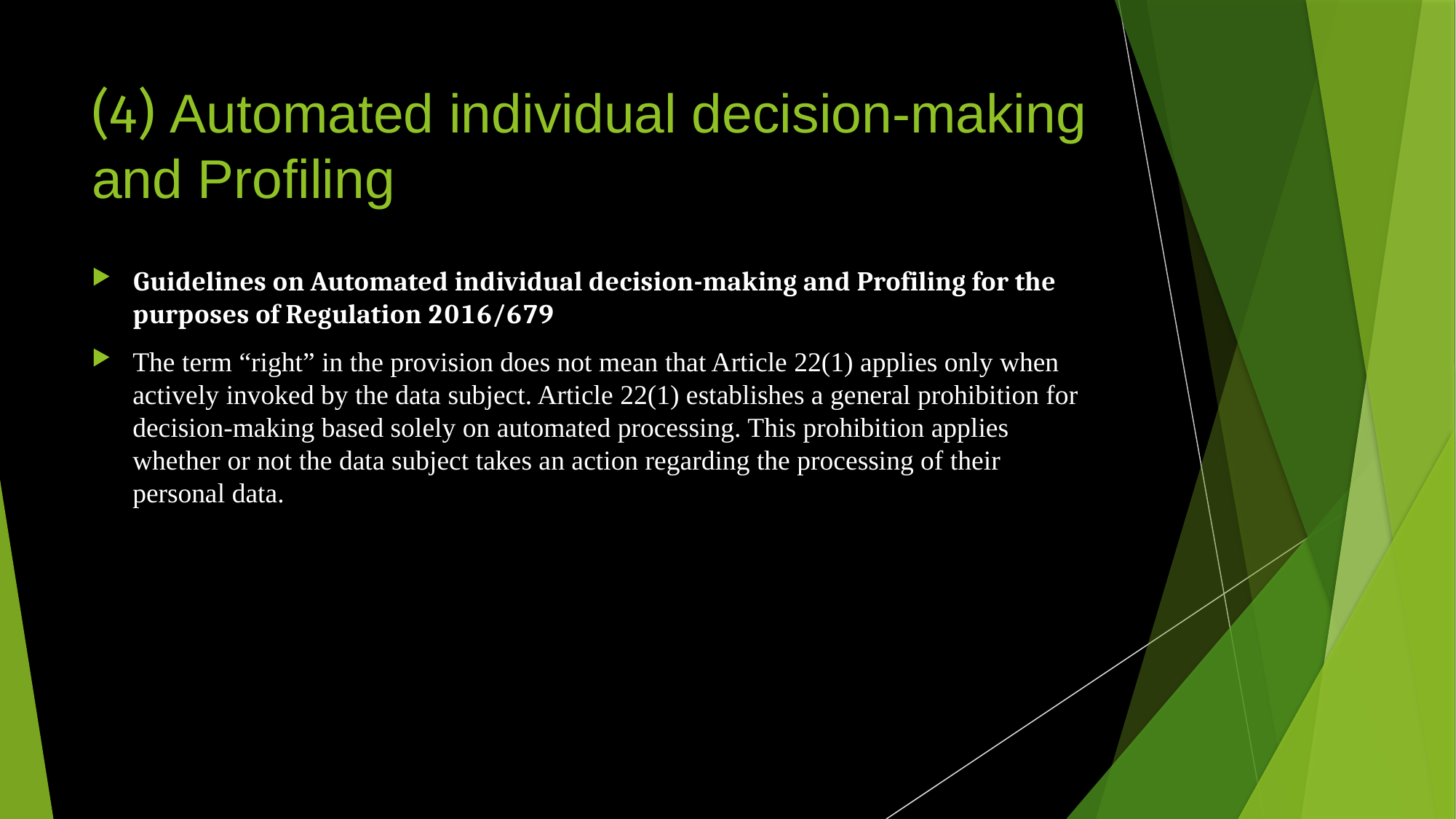

# (4) Automated individual decision-making and Profiling
Guidelines on Automated individual decision-making and Profiling for the purposes of Regulation 2016/679
The term “right” in the provision does not mean that Article 22(1) applies only when actively invoked by the data subject. Article 22(1) establishes a general prohibition for decision-making based solely on automated processing. This prohibition applies whether or not the data subject takes an action regarding the processing of their personal data.